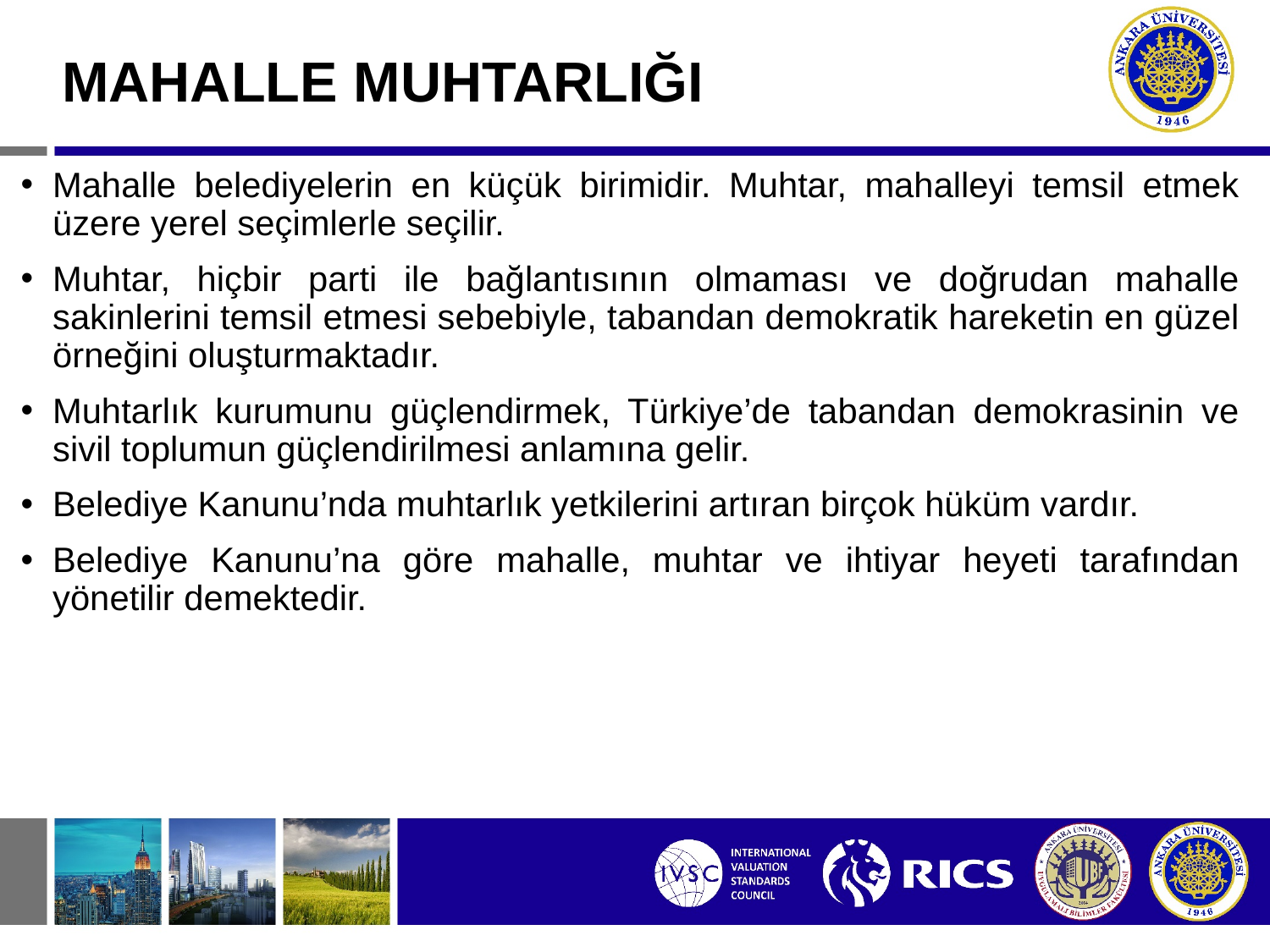

# MAHALLE MUHTARLIĞI
Mahalle belediyelerin en küçük birimidir. Muhtar, mahalleyi temsil etmek üzere yerel seçimlerle seçilir.
Muhtar, hiçbir parti ile bağlantısının olmaması ve doğrudan mahalle sakinlerini temsil etmesi sebebiyle, tabandan demokratik hareketin en güzel örneğini oluşturmaktadır.
Muhtarlık kurumunu güçlendirmek, Türkiye’de tabandan demokrasinin ve sivil toplumun güçlendirilmesi anlamına gelir.
Belediye Kanunu’nda muhtarlık yetkilerini artıran birçok hüküm vardır.
Belediye Kanunu’na göre mahalle, muhtar ve ihtiyar heyeti tarafından yönetilir demektedir.